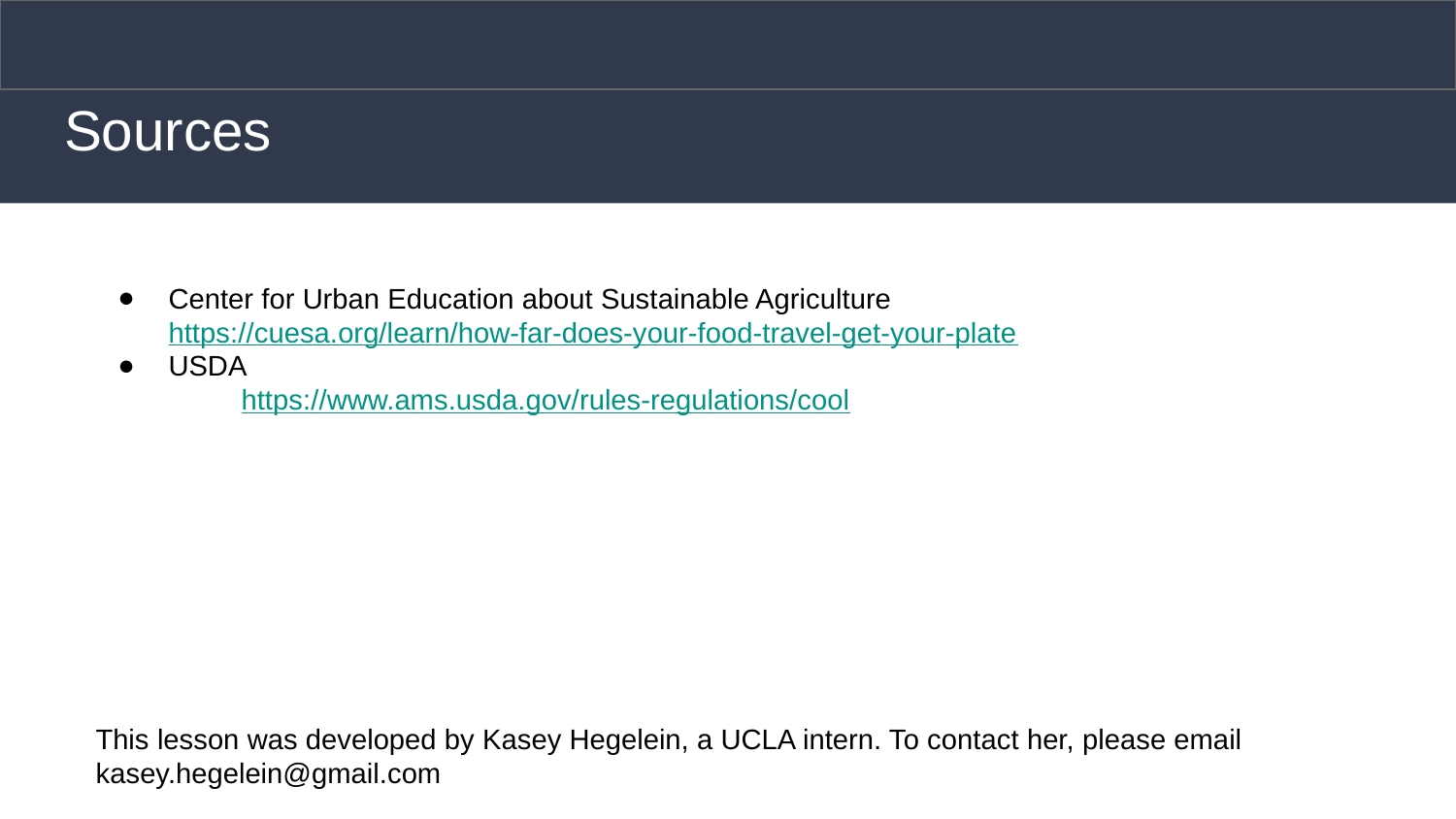

# Sources
Center for Urban Education about Sustainable Agriculture
https://cuesa.org/learn/how-far-does-your-food-travel-get-your-plate
USDA
	https://www.ams.usda.gov/rules-regulations/cool

This lesson was developed by Kasey Hegelein, a UCLA intern. To contact her, please email kasey.hegelein@gmail.com